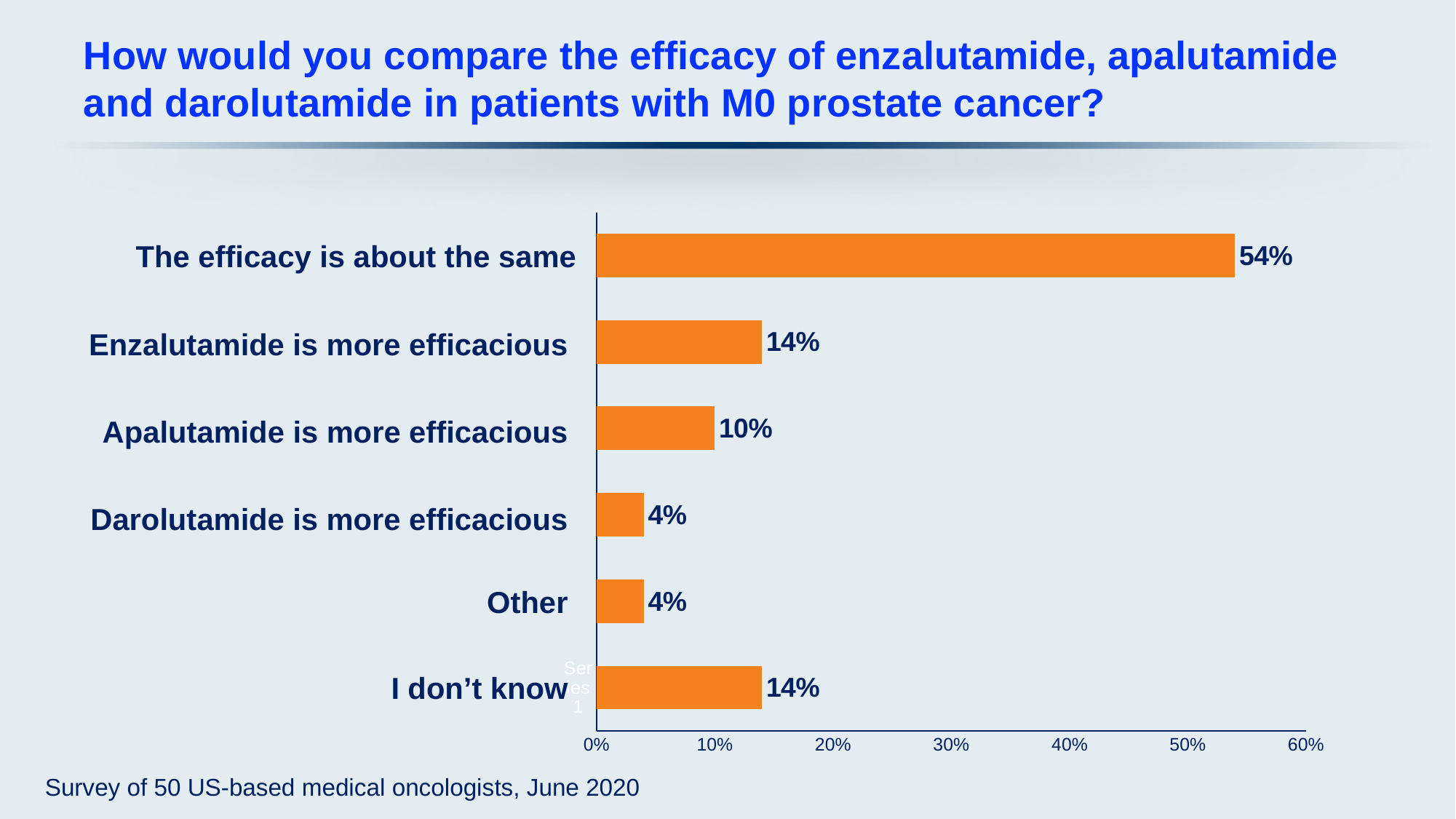

# How would you compare the efficacy of enzalutamide, apalutamide and darolutamide in patients with M0 prostate cancer?

### Chart

| Category | Series 1 |
|---|---|
|  | 0.14 |
|  | 0.04 |
|  | 0.04 |
|  | 0.1 |
|  | 0.14 |
|  | 0.54 |
The efficacy is about the same
Enzalutamide is more efficacious
Apalutamide is more efficacious
Darolutamide is more efficacious
Other
I don’t know
Survey of 50 US-based medical oncologists, June 2020